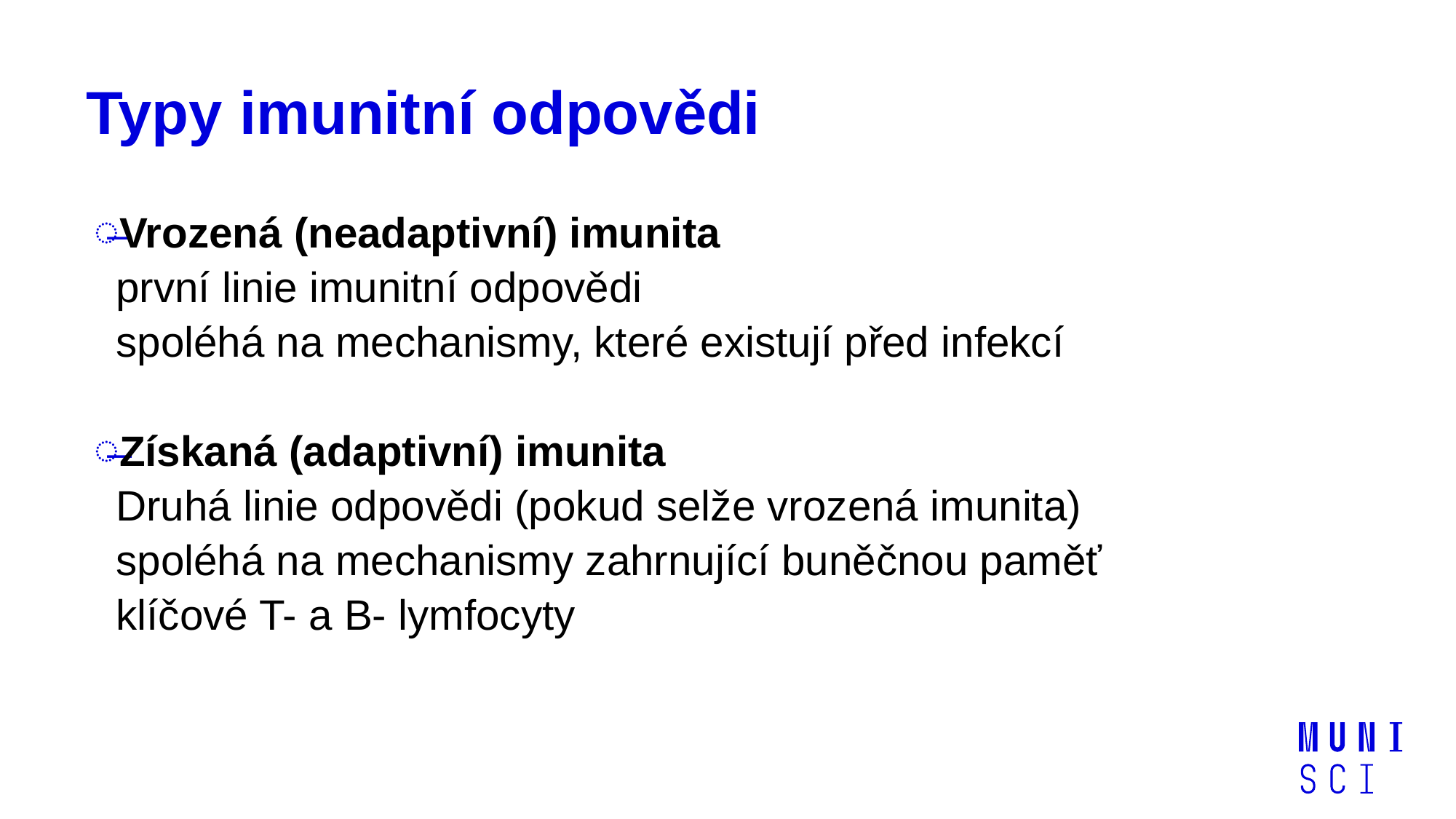

# Typy imunitní odpovědi
Vrozená (neadaptivní) imunita
první linie imunitní odpovědi
spoléhá na mechanismy, které existují před infekcí
Získaná (adaptivní) imunita
Druhá linie odpovědi (pokud selže vrozená imunita)
spoléhá na mechanismy zahrnující buněčnou paměť
klíčové T- a B- lymfocyty